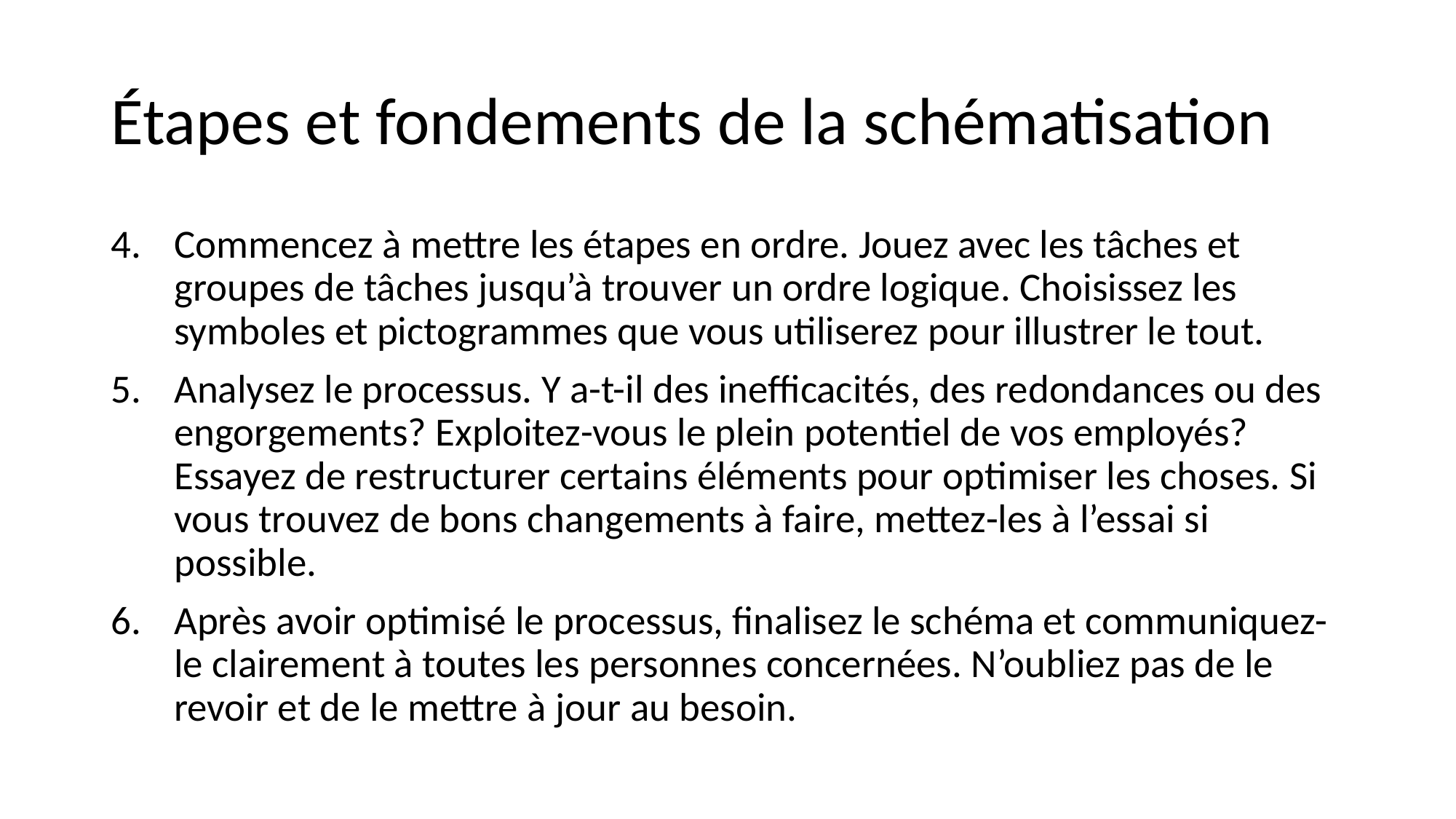

# Étapes et fondements de la schématisation
Commencez à mettre les étapes en ordre. Jouez avec les tâches et groupes de tâches jusqu’à trouver un ordre logique. Choisissez les symboles et pictogrammes que vous utiliserez pour illustrer le tout.
Analysez le processus. Y a-t-il des inefficacités, des redondances ou des engorgements? Exploitez-vous le plein potentiel de vos employés? Essayez de restructurer certains éléments pour optimiser les choses. Si vous trouvez de bons changements à faire, mettez-les à l’essai si possible.
Après avoir optimisé le processus, finalisez le schéma et communiquez-le clairement à toutes les personnes concernées. N’oubliez pas de le revoir et de le mettre à jour au besoin.